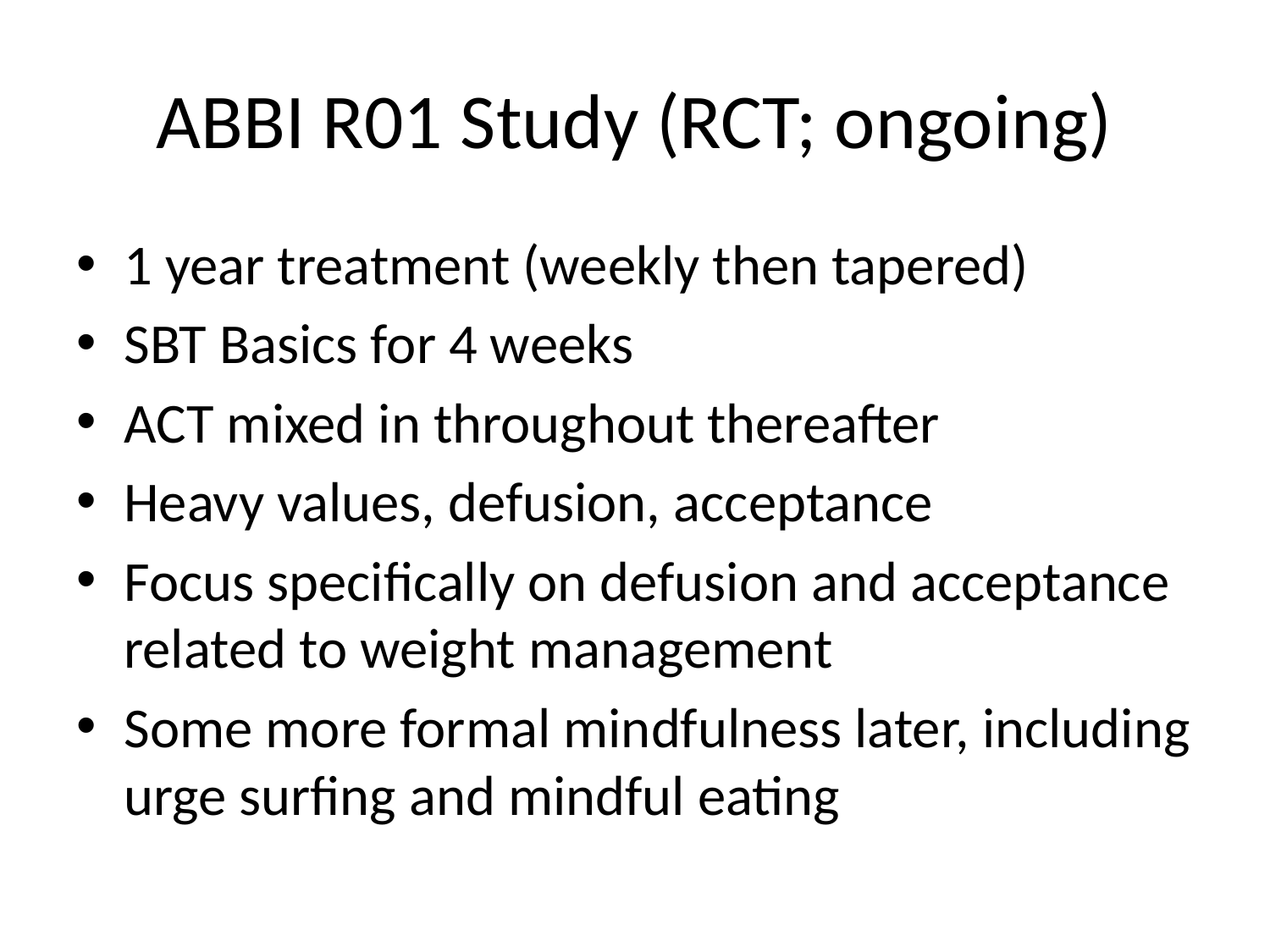

# ABBI R01 Study (RCT; ongoing)
1 year treatment (weekly then tapered)
SBT Basics for 4 weeks
ACT mixed in throughout thereafter
Heavy values, defusion, acceptance
Focus specifically on defusion and acceptance related to weight management
Some more formal mindfulness later, including urge surfing and mindful eating